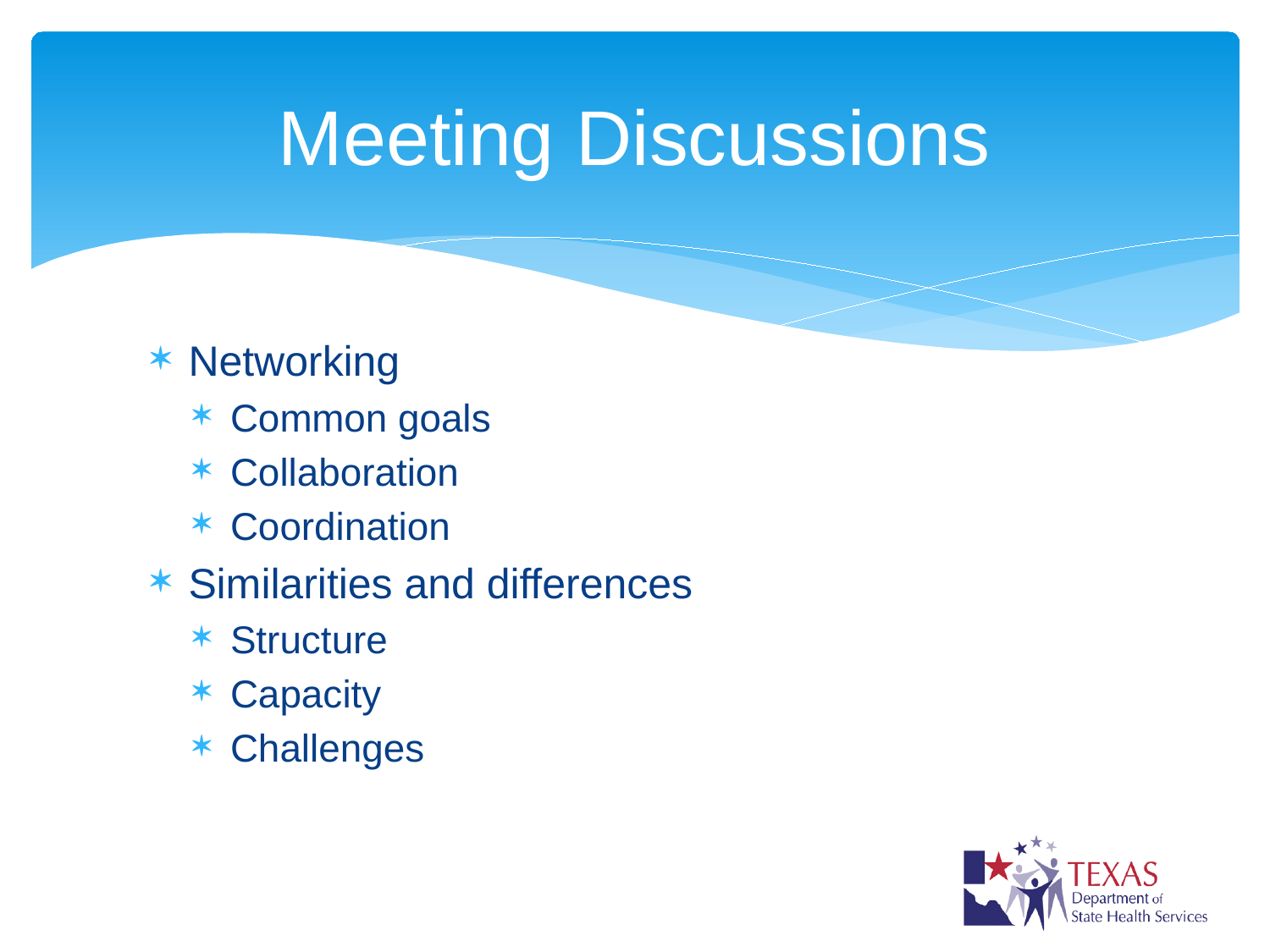

# Meeting Discussions
Networking
Common goals
Collaboration
Coordination
Similarities and differences
Structure
Capacity
Challenges